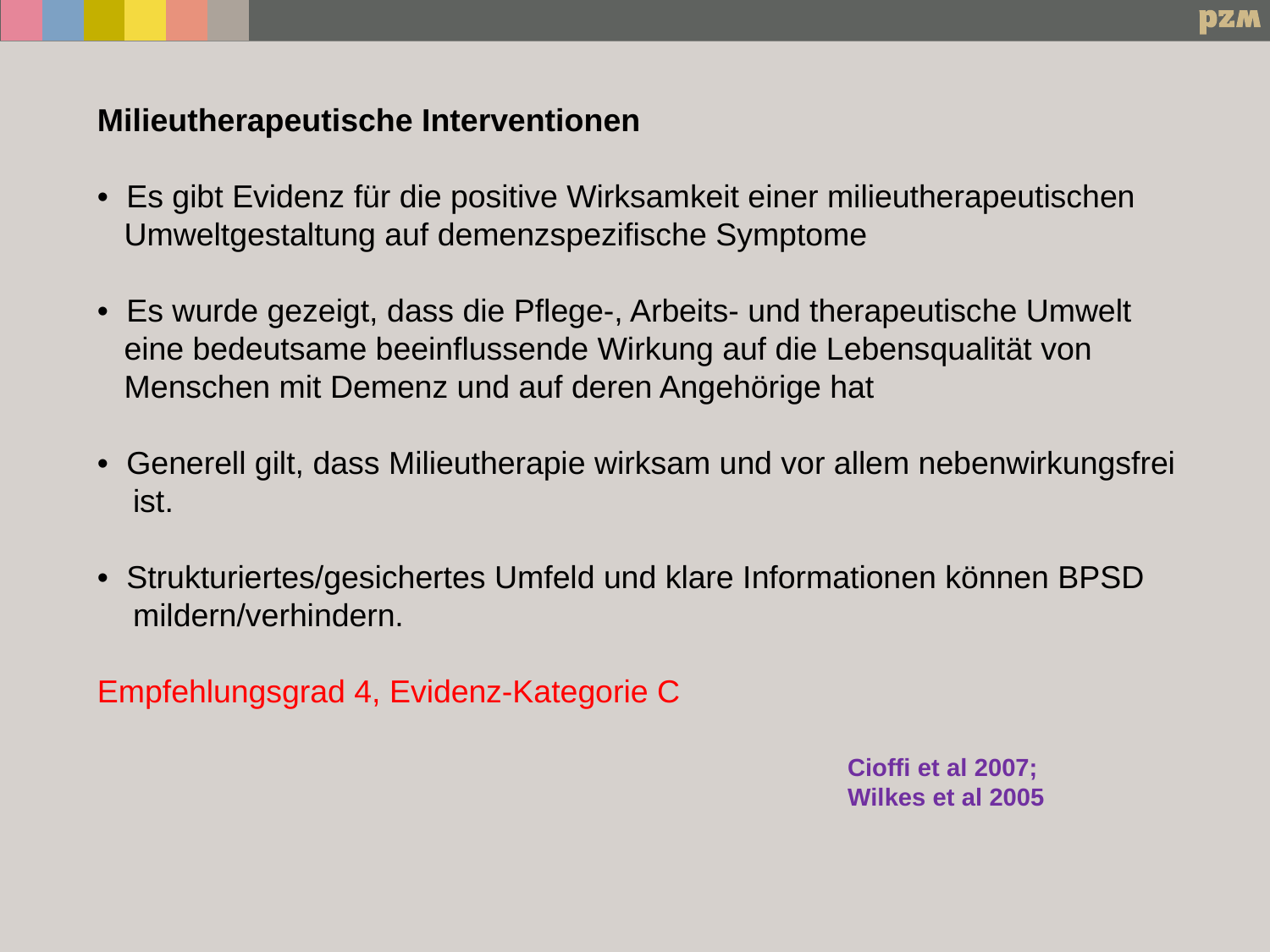

Milieutherapeutische Interventionen

•  Es gibt Evidenz für die positive Wirksamkeit einer milieutherapeutischen
   Umweltgestaltung auf demenzspezifische Symptome

•  Es wurde gezeigt, dass die Pflege-, Arbeits- und therapeutische Umwelt
   eine bedeutsame beeinflussende Wirkung auf die Lebensqualität von
   Menschen mit Demenz und auf deren Angehörige hat

•  Generell gilt, dass Milieutherapie wirksam und vor allem nebenwirkungsfrei
    ist.

•  Strukturiertes/gesichertes Umfeld und klare Informationen können BPSD
    mildern/verhindern.

Empfehlungsgrad 4, Evidenz-Kategorie C
Cioffi et al 2007;
Wilkes et al 2005